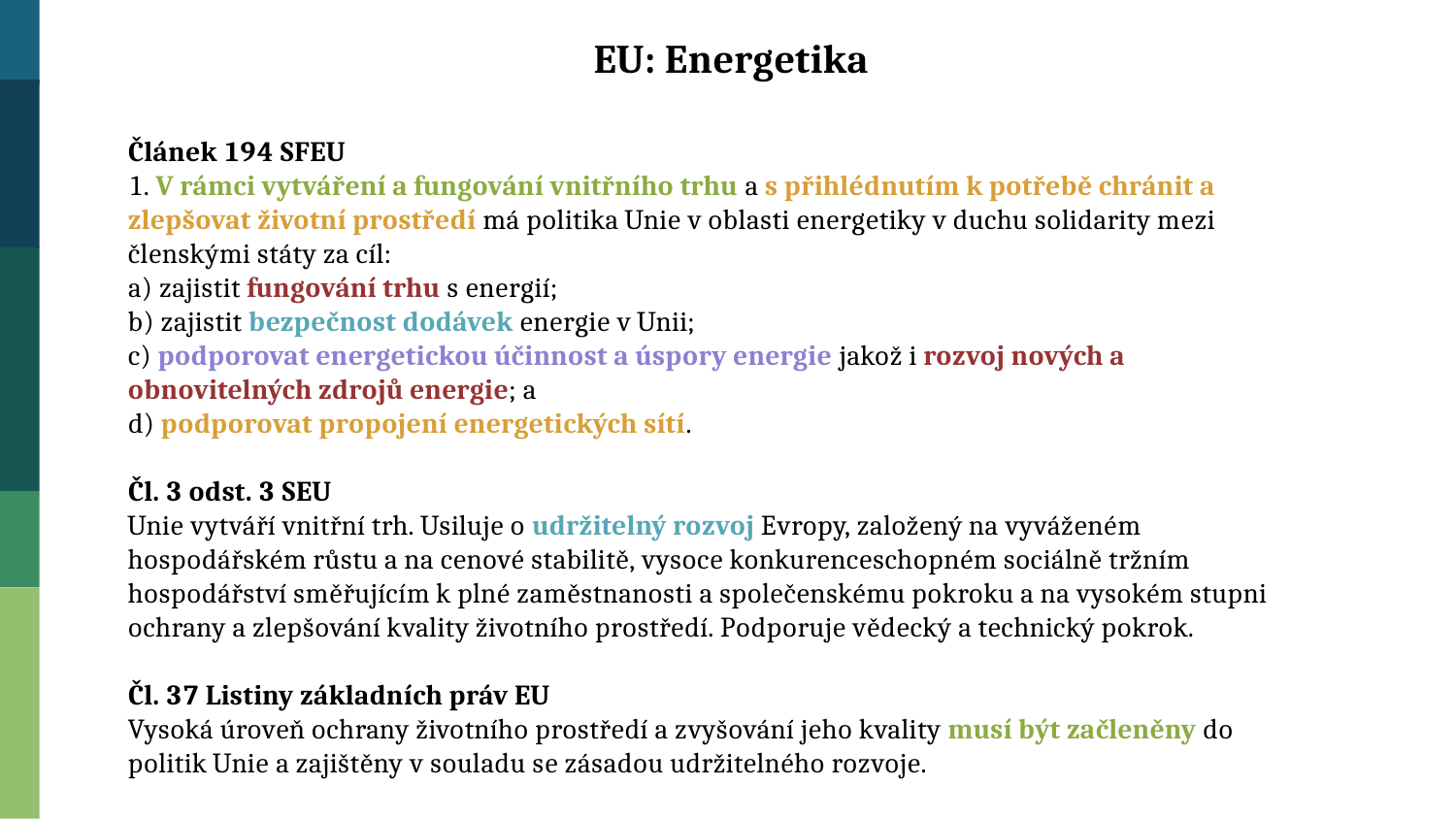

EU: Energetika
Článek 194 SFEU
1. V rámci vytváření a fungování vnitřního trhu a s přihlédnutím k potřebě chránit a zlepšovat životní prostředí má politika Unie v oblasti energetiky v duchu solidarity mezi členskými státy za cíl:
a) zajistit fungování trhu s energií;
b) zajistit bezpečnost dodávek energie v Unii;
c) podporovat energetickou účinnost a úspory energie jakož i rozvoj nových a obnovitelných zdrojů energie; a
d) podporovat propojení energetických sítí.

Čl. 3 odst. 3 SEU
Unie vytváří vnitřní trh. Usiluje o udržitelný rozvoj Evropy, založený na vyváženém hospodářském růstu a na cenové stabilitě, vysoce konkurenceschopném sociálně tržním hospodářství směřujícím k plné zaměstnanosti a společenskému pokroku a na vysokém stupni ochrany a zlepšování kvality životního prostředí. Podporuje vědecký a technický pokrok.

Čl. 37 Listiny základních práv EU
Vysoká úroveň ochrany životního prostředí a zvyšování jeho kvality musí být začleněny do politik Unie a zajištěny v souladu se zásadou udržitelného rozvoje.